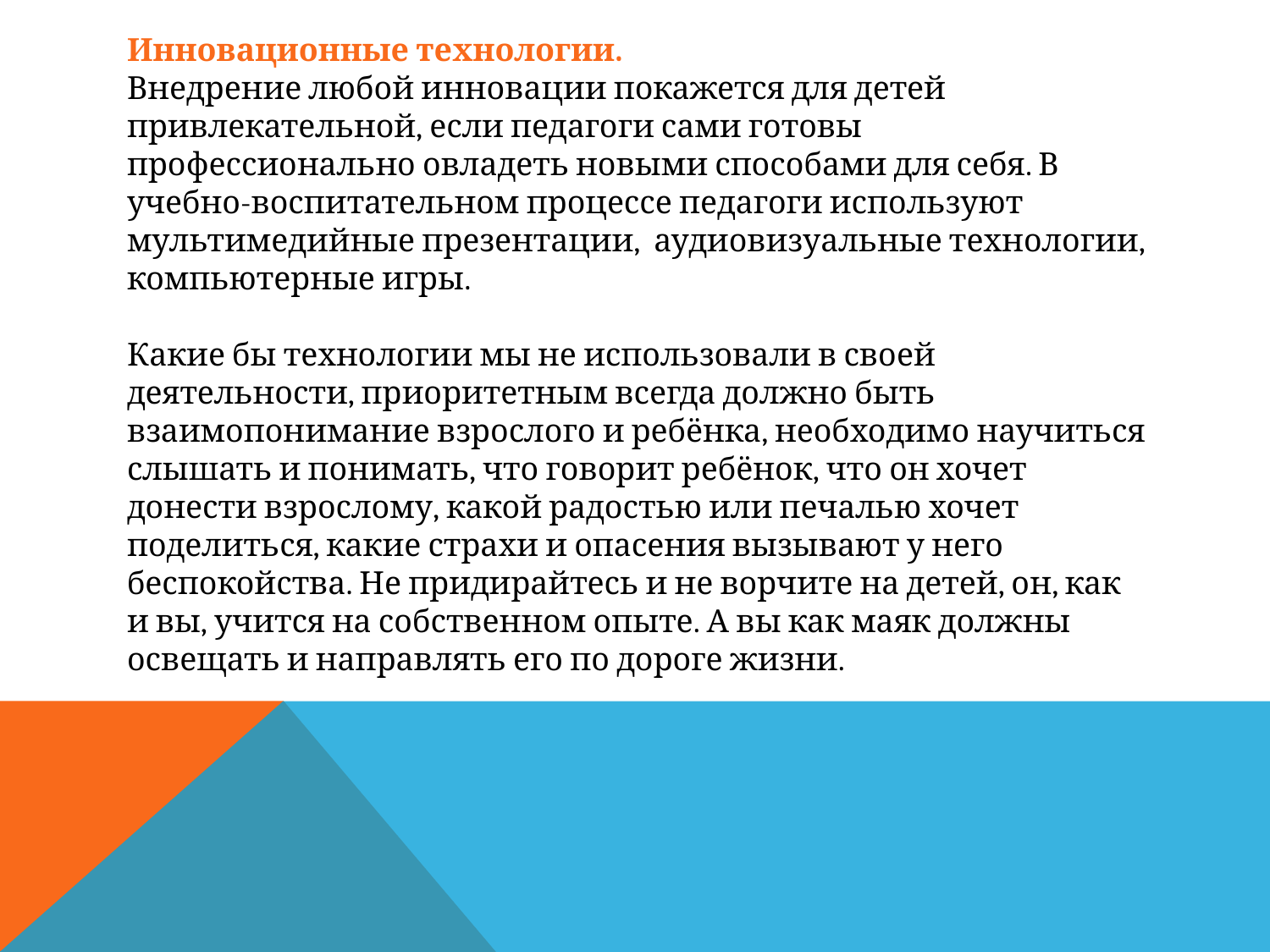

# Инновационные технологии. Внедрение любой инновации покажется для детей привлекательной, если педагоги сами готовы профессионально овладеть новыми способами для себя. В учебно-воспитательном процессе педагоги используют мультимедийные презентации,  аудиовизуальные технологии, компьютерные игры.   Какие бы технологии мы не использовали в своей деятельности, приоритетным всегда должно быть взаимопонимание взрослого и ребёнка, необходимо научиться слышать и понимать, что говорит ребёнок, что он хочет донести взрослому, какой радостью или печалью хочет поделиться, какие страхи и опасения вызывают у него беспокойства. Не придирайтесь и не ворчите на детей, он, как и вы, учится на собственном опыте. А вы как маяк должны освещать и направлять его по дороге жизни.